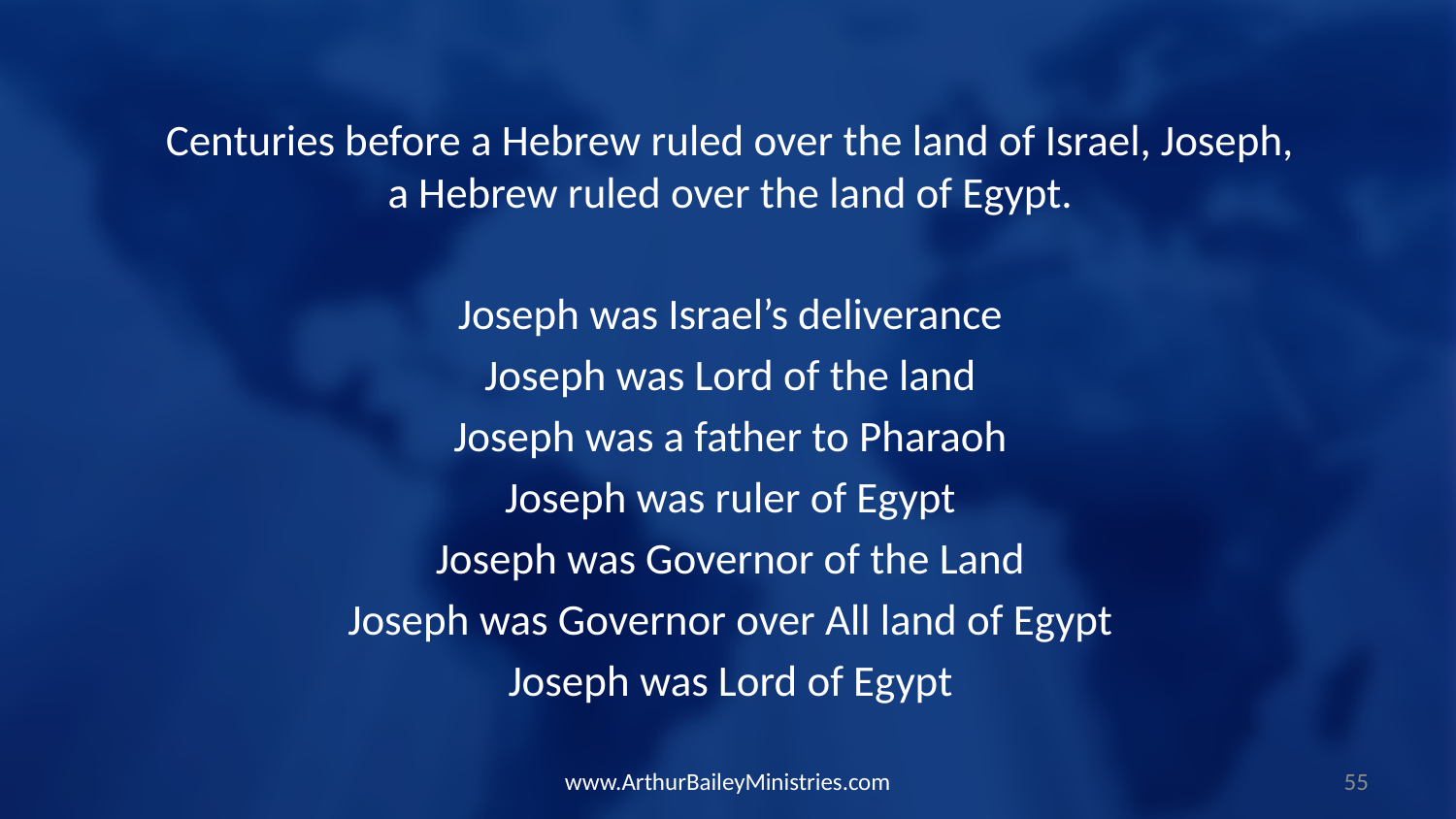

Centuries before a Hebrew ruled over the land of Israel, Joseph, a Hebrew ruled over the land of Egypt.

Joseph was Israel’s deliverance
Joseph was Lord of the land
Joseph was a father to Pharaoh
Joseph was ruler of Egypt
Joseph was Governor of the Land
Joseph was Governor over All land of Egypt
Joseph was Lord of Egypt

www.ArthurBaileyMinistries.com
55